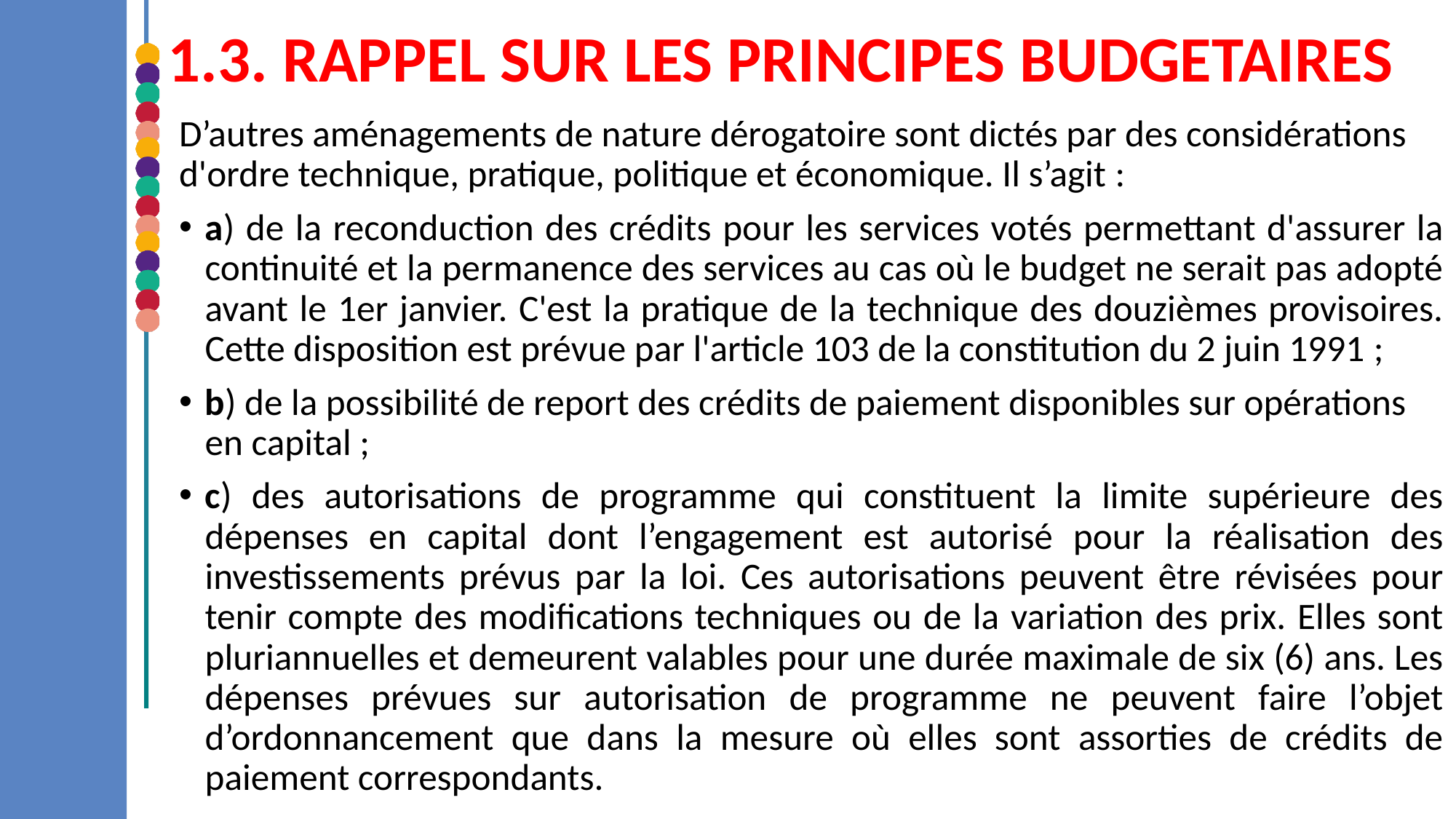

# 1.3. RAPPEL SUR LES PRINCIPES BUDGETAIRES
D’autres aménagements de nature dérogatoire sont dictés par des considérations d'ordre technique, pratique, politique et économique. Il s’agit :
a) de la reconduction des crédits pour les services votés permettant d'assurer la continuité et la permanence des services au cas où le budget ne serait pas adopté avant le 1er janvier. C'est la pratique de la technique des douzièmes provisoires. Cette disposition est prévue par l'article 103 de la constitution du 2 juin 1991 ;
b) de la possibilité de report des crédits de paiement disponibles sur opérations en capital ;
c) des autorisations de programme qui constituent la limite supérieure des dépenses en capital dont l’engagement est autorisé pour la réalisation des investissements prévus par la loi. Ces autorisations peuvent être révisées pour tenir compte des modifications techniques ou de la variation des prix. Elles sont pluriannuelles et demeurent valables pour une durée maximale de six (6) ans. Les dépenses prévues sur autorisation de programme ne peuvent faire l’objet d’ordonnancement que dans la mesure où elles sont assorties de crédits de paiement correspondants.